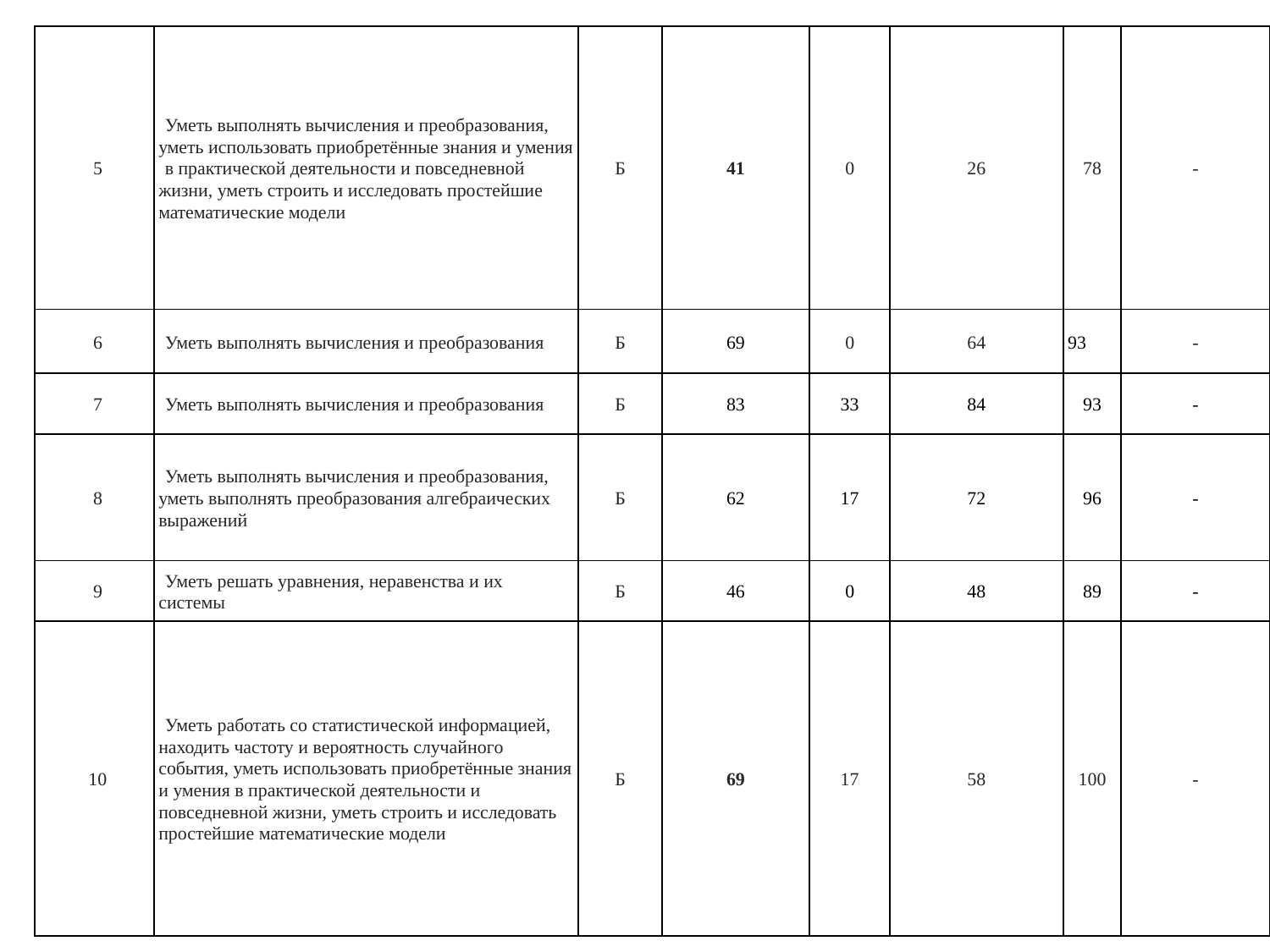

| 5 | Уметь выполнять вычисления и преобразования, уметь использовать приобретённые знания и умения в практической деятельности и повседневной жизни, уметь строить и исследовать простейшие математические модели | Б | 41 | 0 | 26 | 78 | - |
| --- | --- | --- | --- | --- | --- | --- | --- |
| 6 | Уметь выполнять вычисления и преобразования | Б | 69 | 0 | 64 | 93 | - |
| 7 | Уметь выполнять вычисления и преобразования | Б | 83 | 33 | 84 | 93 | - |
| 8 | Уметь выполнять вычисления и преобразования, уметь выполнять преобразования алгебраических выражений | Б | 62 | 17 | 72 | 96 | - |
| 9 | Уметь решать уравнения, неравенства и их системы | Б | 46 | 0 | 48 | 89 | - |
| 10 | Уметь работать со статистической информацией, находить частоту и вероятность случайного события, уметь использовать приобретённые знания и умения в практической деятельности и повседневной жизни, уметь строить и исследовать простейшие математические модели | Б | 69 | 17 | 58 | 100 | - |